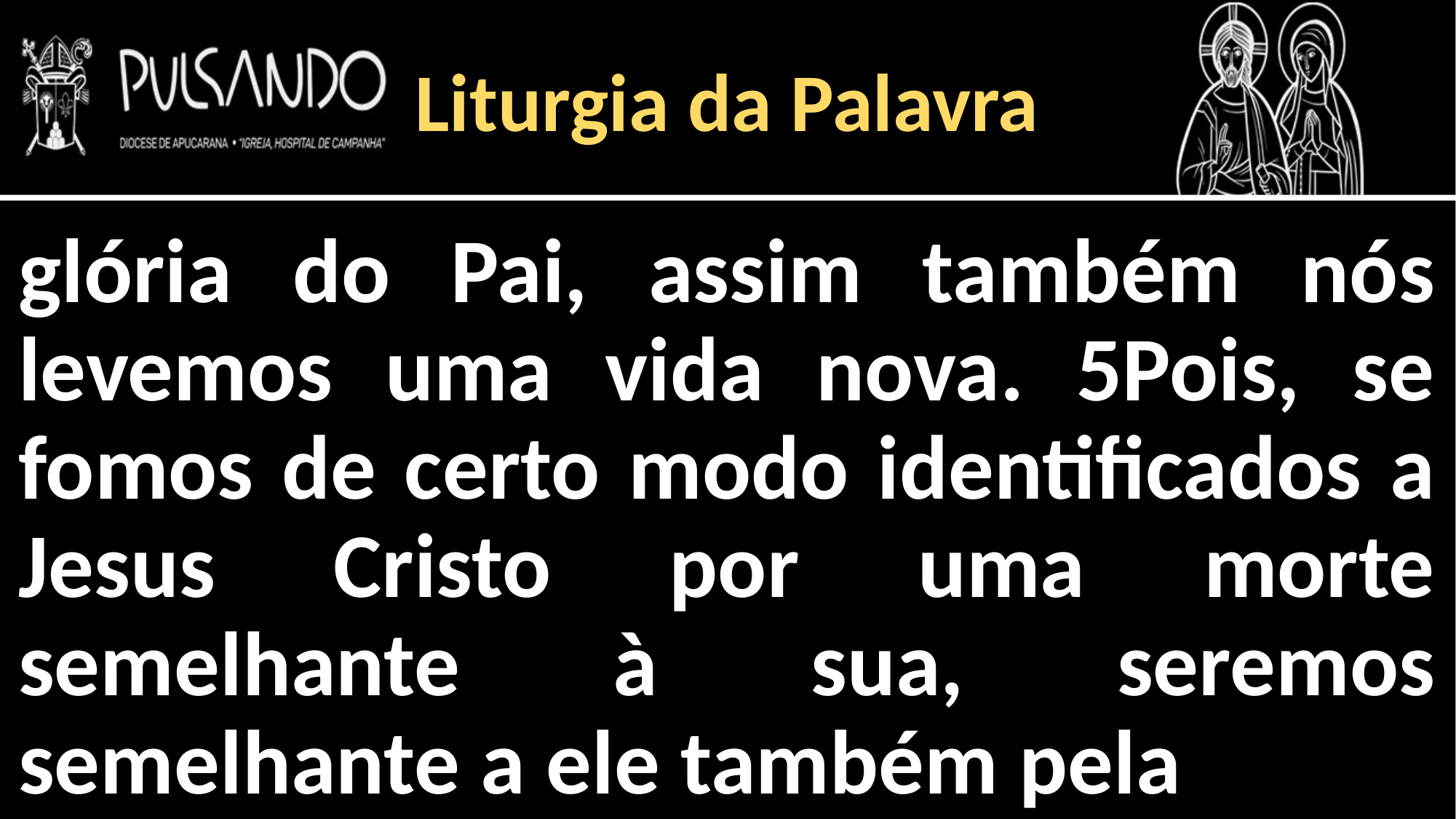

Liturgia da Palavra
glória do Pai, assim também nós levemos uma vida nova. 5Pois, se fomos de certo modo identificados a Jesus Cristo por uma morte semelhante à sua, seremos semelhante a ele também pela